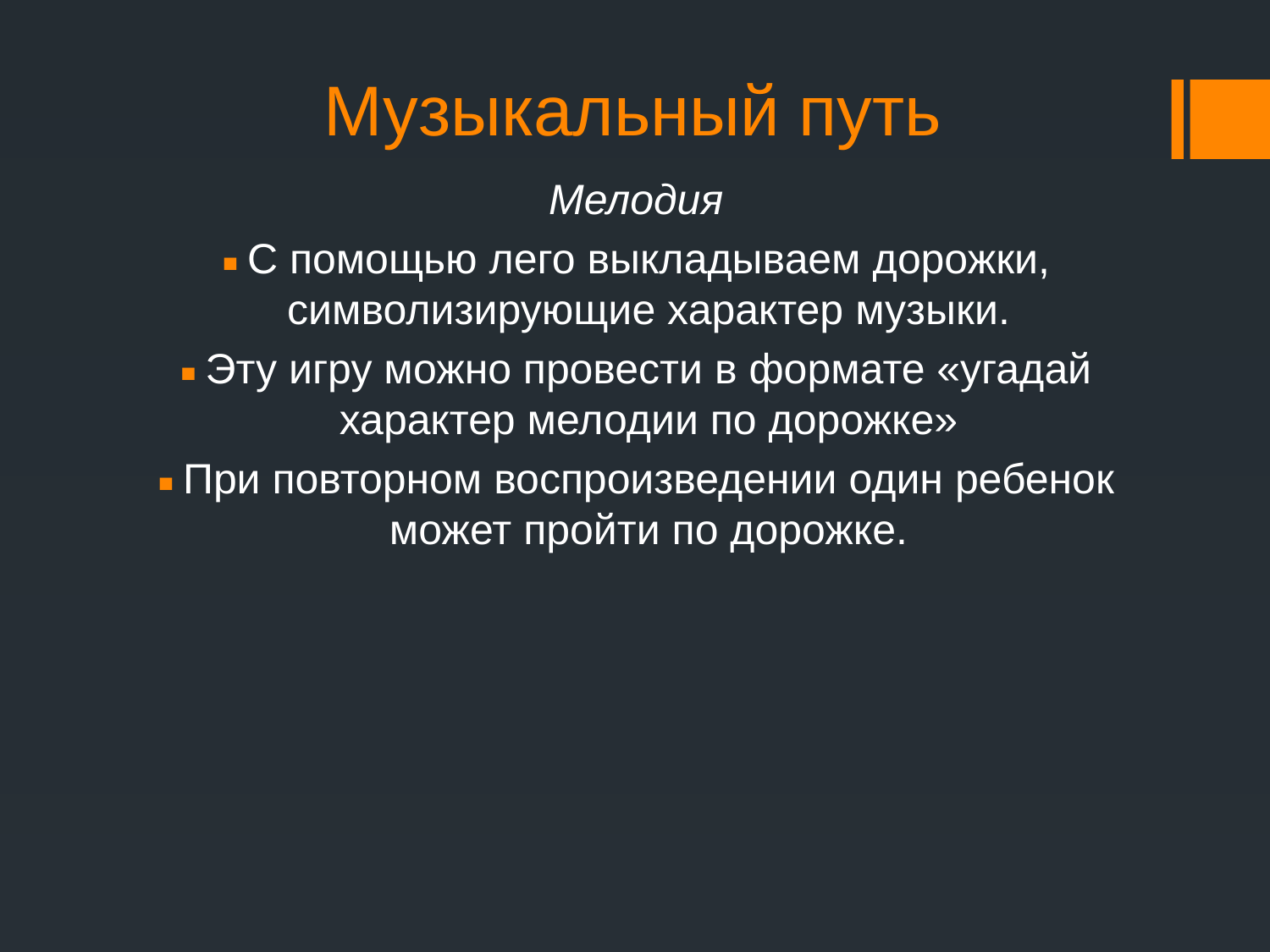

# Музыкальный путь
Мелодия
С помощью лего выкладываем дорожки, символизирующие характер музыки.
Эту игру можно провести в формате «угадай характер мелодии по дорожке»
При повторном воспроизведении один ребенок может пройти по дорожке.